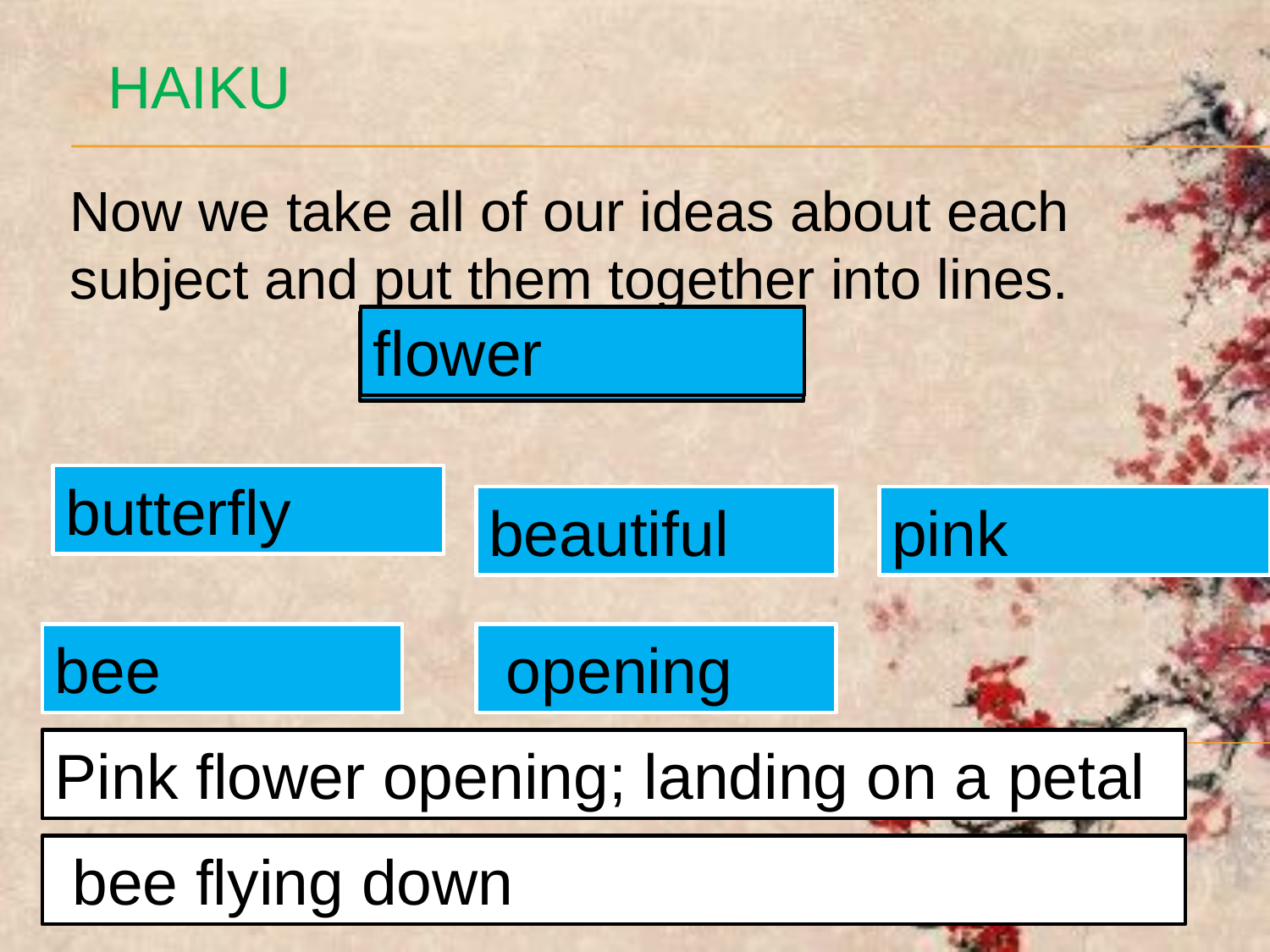

Haiku
Now we take all of our ideas about each
subject and put them together into lines.

flower
Subject 2
butterfly
beautiful
pink
bee
 opening
Pink flower opening; landing on a petal
 bee flying down